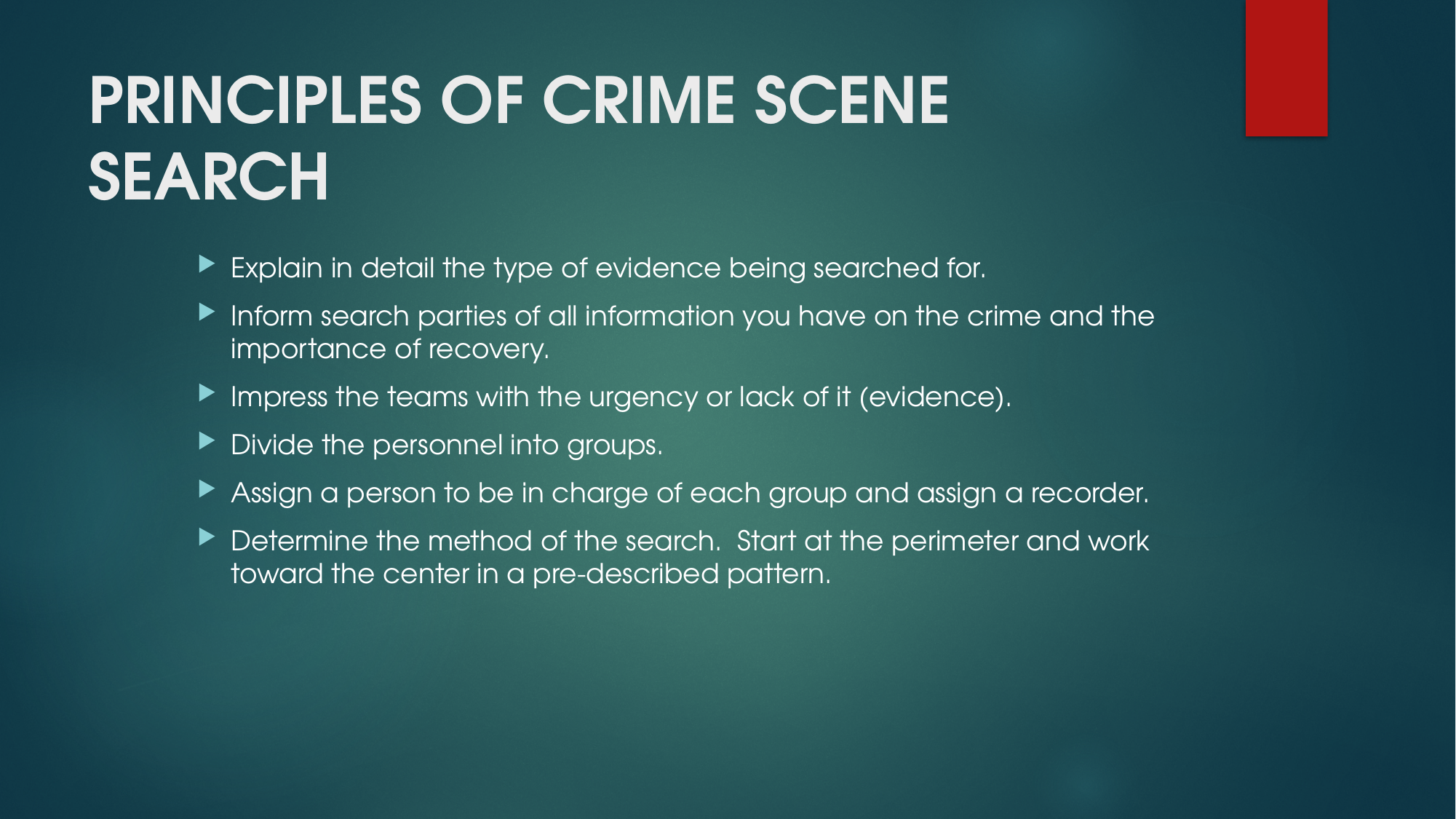

# PRINCIPLES OF CRIME SCENE SEARCH
Explain in detail the type of evidence being searched for.
Inform search parties of all information you have on the crime and the importance of recovery.
Impress the teams with the urgency or lack of it (evidence).
Divide the personnel into groups.
Assign a person to be in charge of each group and assign a recorder.
Determine the method of the search.  Start at the perimeter and work toward the center in a pre-described pattern.